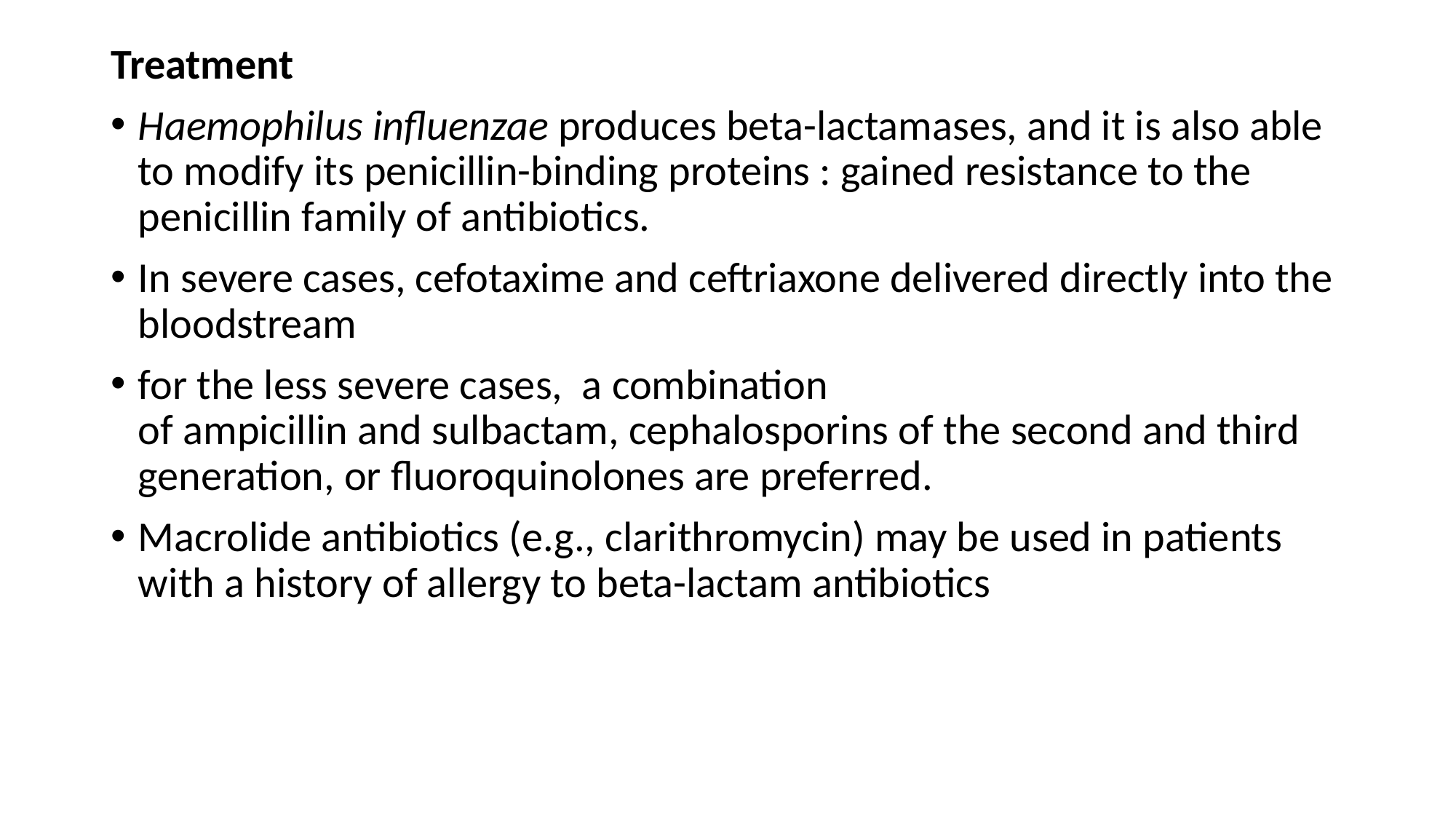

Treatment
Haemophilus influenzae produces beta-lactamases, and it is also able to modify its penicillin-binding proteins : gained resistance to the penicillin family of antibiotics.
In severe cases, cefotaxime and ceftriaxone delivered directly into the bloodstream
for the less severe cases,  a combination of ampicillin and sulbactam, cephalosporins of the second and third generation, or fluoroquinolones are preferred.
Macrolide antibiotics (e.g., clarithromycin) may be used in patients with a history of allergy to beta-lactam antibiotics